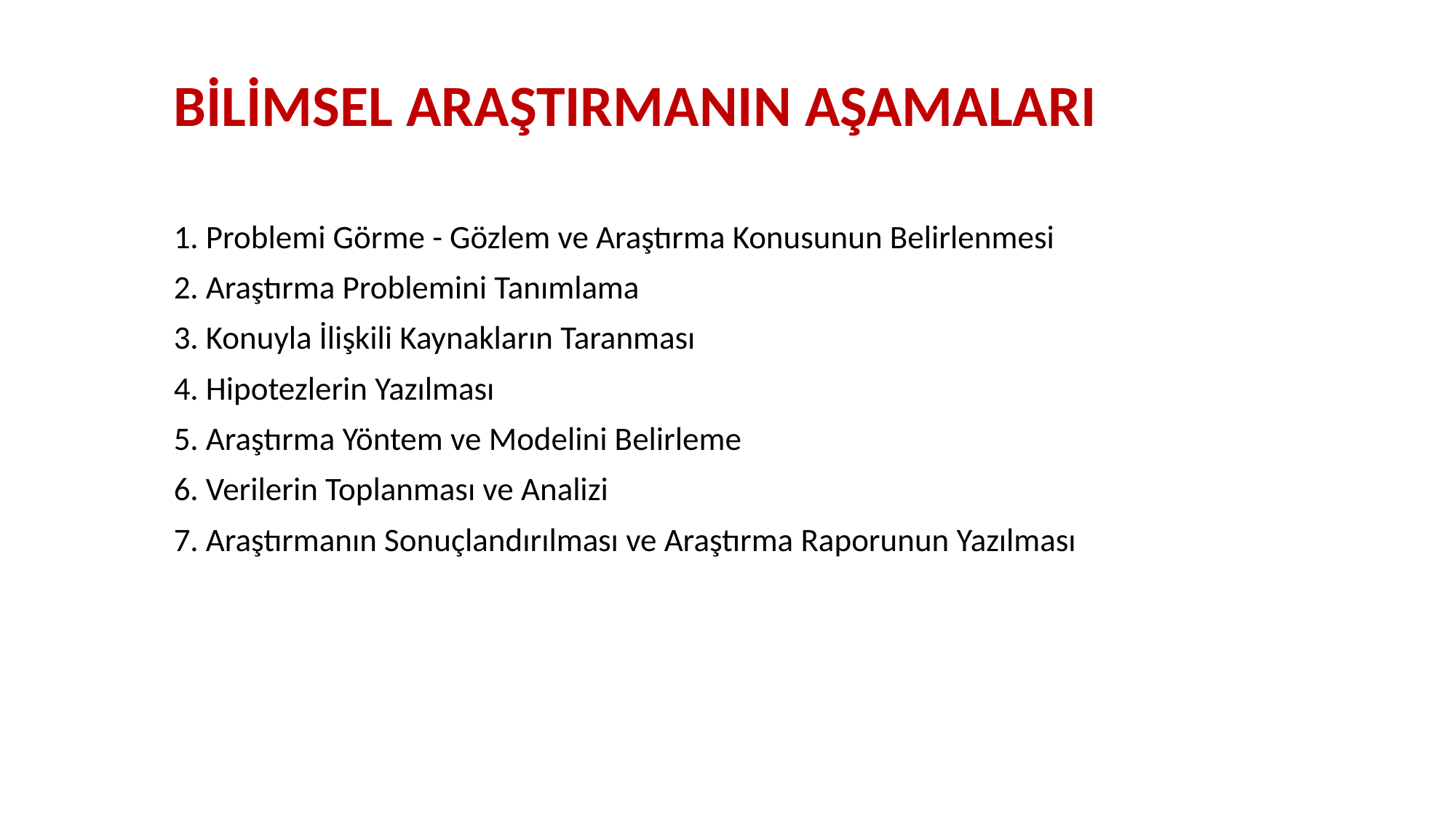

# BİLİMSEL ARAŞTIRMANIN AŞAMALARI

1. Problemi Görme - Gözlem ve Araştırma Konusunun Belirlenmesi
2. Araştırma Problemini Tanımlama
3. Konuyla İlişkili Kaynakların Taranması
4. Hipotezlerin Yazılması
5. Araştırma Yöntem ve Modelini Belirleme
6. Verilerin Toplanması ve Analizi
7. Araştırmanın Sonuçlandırılması ve Araştırma Raporunun Yazılması